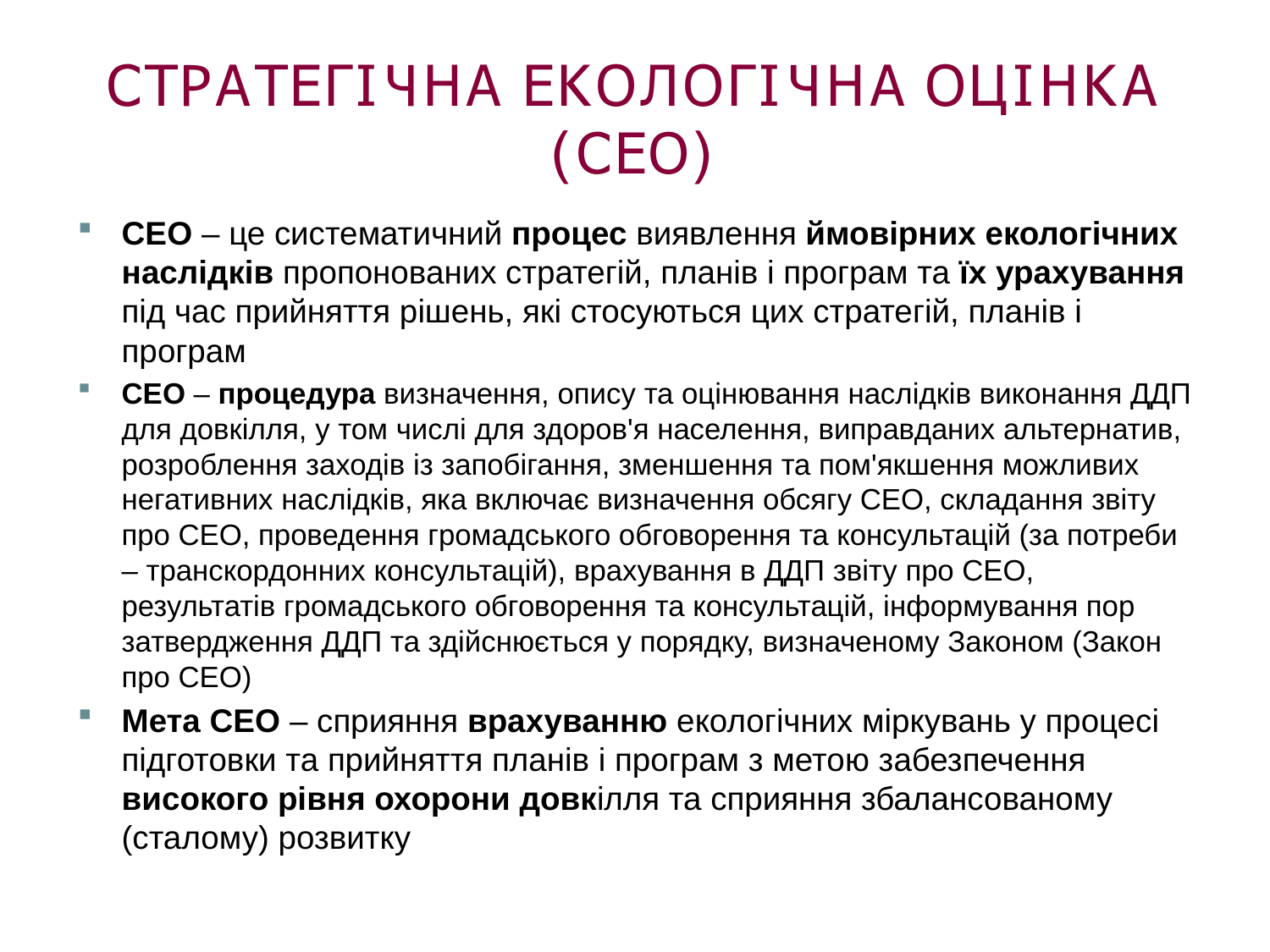

# Стратегічна екологічна оцінка (СЕО)
СЕО – це систематичний процес виявлення ймовірних екологічних наслідків пропонованих стратегій, планів і програм та їх урахування під час прийняття рішень, які стосуються цих стратегій, планів і програм
СЕО – процедура визначення, опису та оцінювання наслідків виконання ДДП для довкілля, у том числі для здоров'я населення, виправданих альтернатив, розроблення заходів із запобігання, зменшення та пом'якшення можливих негативних наслідків, яка включає визначення обсягу СЕО, складання звіту про СЕО, проведення громадського обговорення та консультацій (за потреби – транскордонних консультацій), врахування в ДДП звіту про СЕО, результатів громадського обговорення та консультацій, інформування пор затвердження ДДП та здійснюється у порядку, визначеному Законом (Закон про СЕО)
Мета СЕО – сприяння врахуванню екологічних міркувань у процесі підготовки та прийняття планів і програм з метою забезпечення високого рівня охорони довкілля та сприяння збалансованому (сталому) розвитку